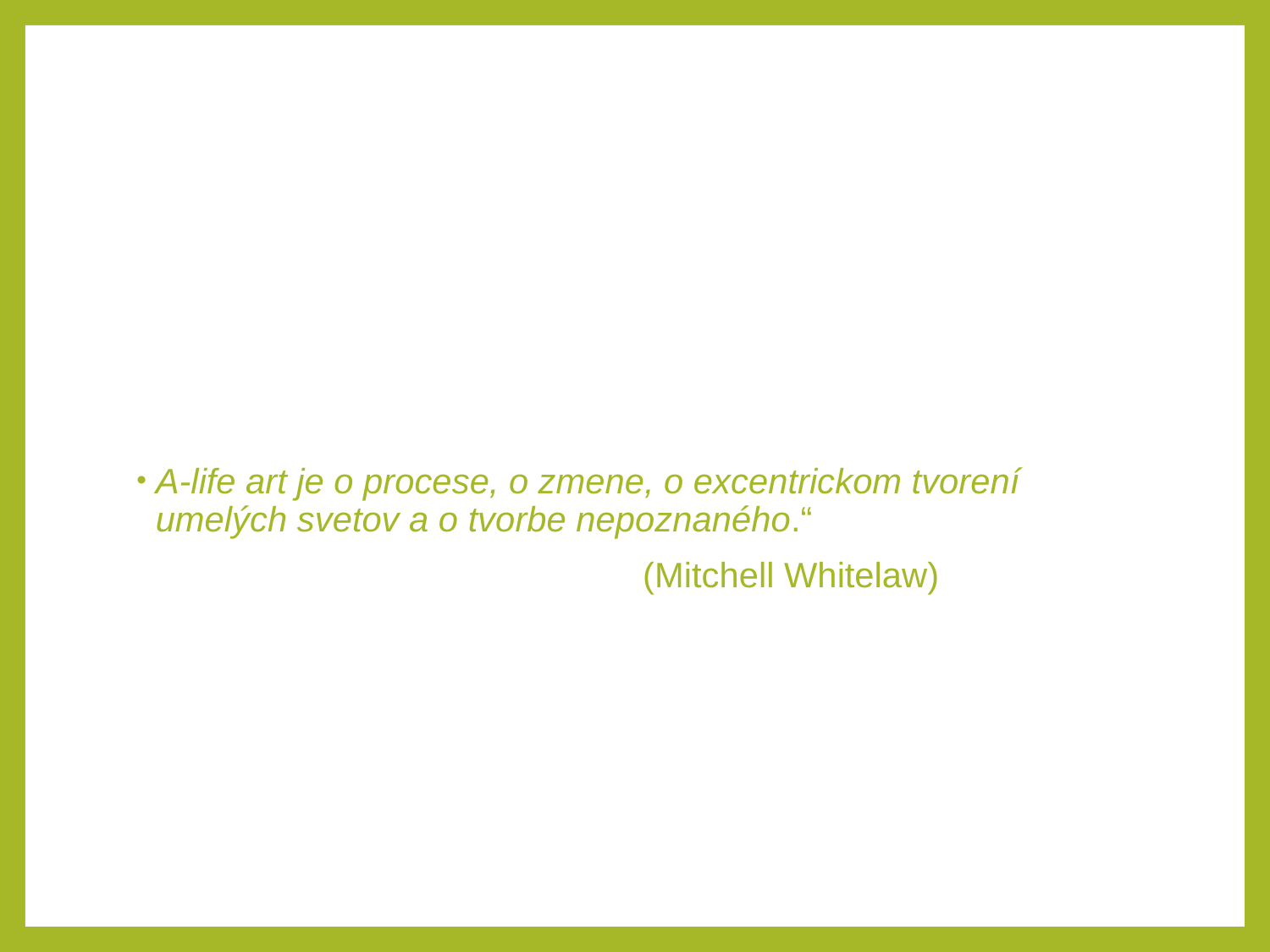

#

A-life art je o procese, o zmene, o excentrickom tvorení umelých svetov a o tvorbe nepoznaného.“
                                                    (Mitchell Whitelaw)